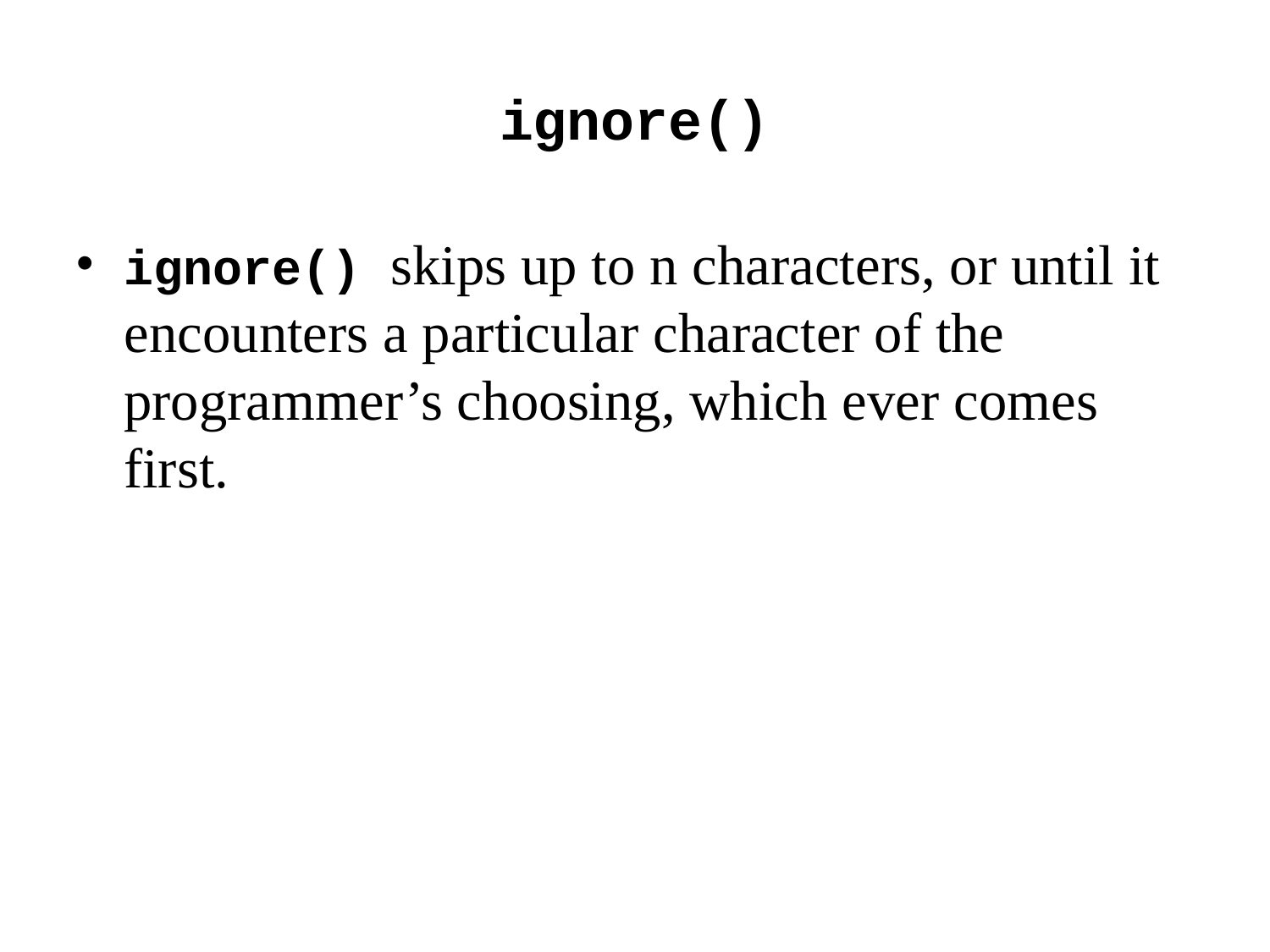

# ignore()
ignore() skips up to n characters, or until it encounters a particular character of the programmer’s choosing, which ever comes first.